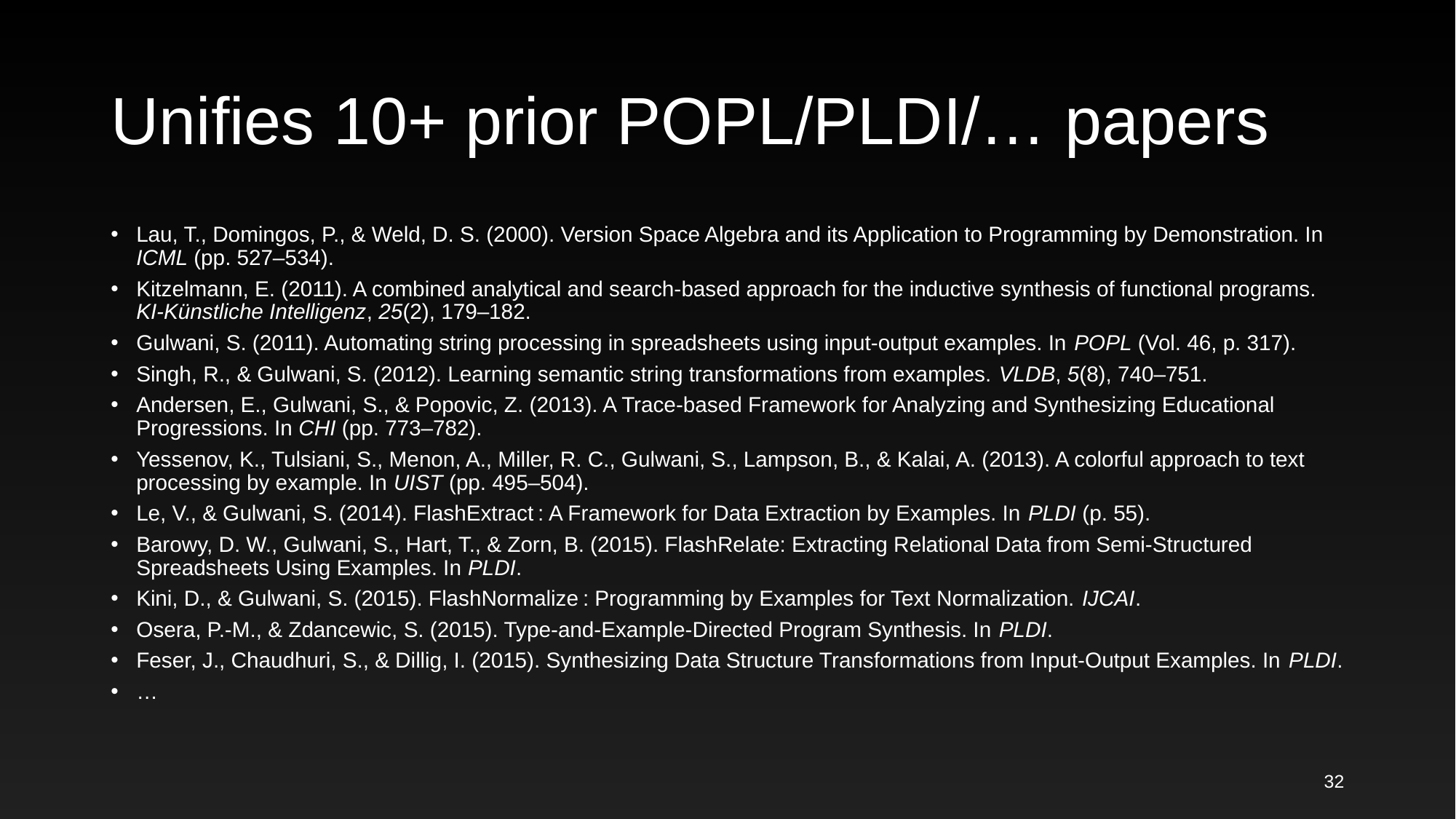

# Unifies 10+ prior POPL/PLDI/… papers
Lau, T., Domingos, P., & Weld, D. S. (2000). Version Space Algebra and its Application to Programming by Demonstration. In ICML (pp. 527–534).
Kitzelmann, E. (2011). A combined analytical and search-based approach for the inductive synthesis of functional programs. KI-Künstliche Intelligenz, 25(2), 179–182.
Gulwani, S. (2011). Automating string processing in spreadsheets using input-output examples. In POPL (Vol. 46, p. 317).
Singh, R., & Gulwani, S. (2012). Learning semantic string transformations from examples. VLDB, 5(8), 740–751.
Andersen, E., Gulwani, S., & Popovic, Z. (2013). A Trace-based Framework for Analyzing and Synthesizing Educational Progressions. In CHI (pp. 773–782).
Yessenov, K., Tulsiani, S., Menon, A., Miller, R. C., Gulwani, S., Lampson, B., & Kalai, A. (2013). A colorful approach to text processing by example. In UIST (pp. 495–504).
Le, V., & Gulwani, S. (2014). FlashExtract : A Framework for Data Extraction by Examples. In PLDI (p. 55).
Barowy, D. W., Gulwani, S., Hart, T., & Zorn, B. (2015). FlashRelate: Extracting Relational Data from Semi-Structured Spreadsheets Using Examples. In PLDI.
Kini, D., & Gulwani, S. (2015). FlashNormalize : Programming by Examples for Text Normalization. IJCAI.
Osera, P.-M., & Zdancewic, S. (2015). Type-and-Example-Directed Program Synthesis. In PLDI.
Feser, J., Chaudhuri, S., & Dillig, I. (2015). Synthesizing Data Structure Transformations from Input-Output Examples. In PLDI.
…

32